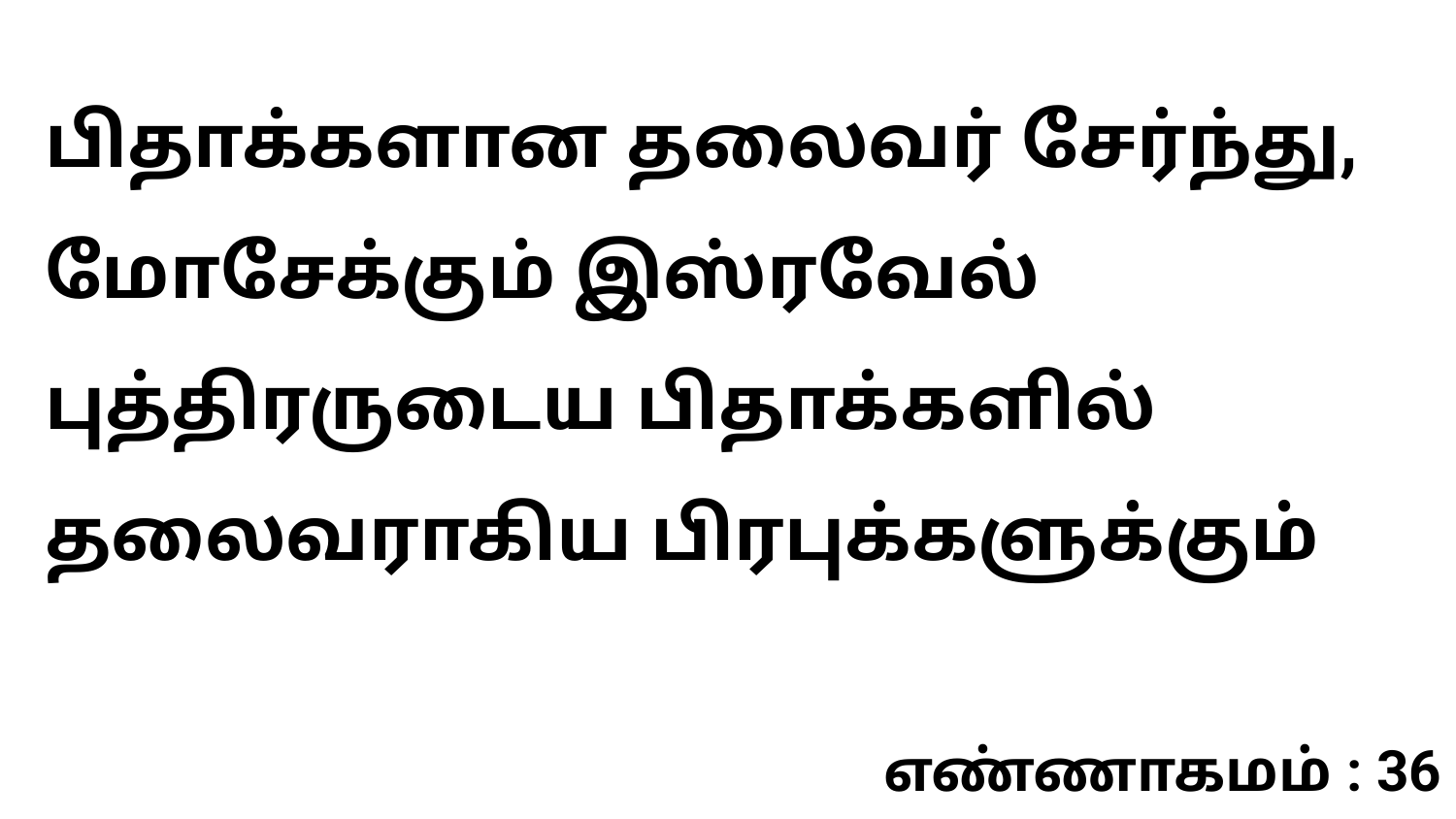

பிதாக்களான தலைவர் சேர்ந்து, மோசேக்கும் இஸ்ரவேல் புத்திரருடைய பிதாக்களில் தலைவராகிய பிரபுக்களுக்கும்
எண்ணாகமம் : 36